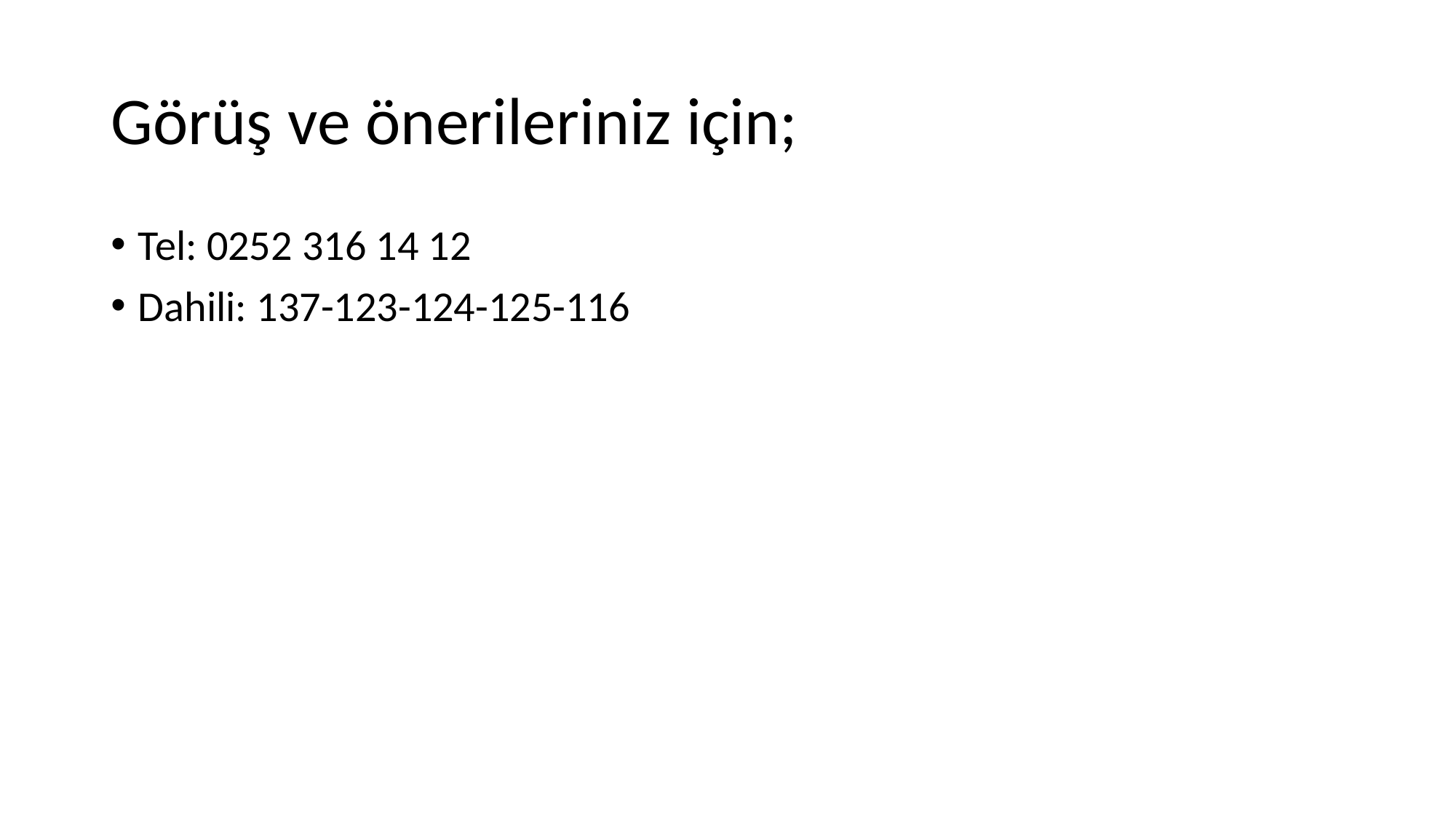

# Görüş ve önerileriniz için;
Tel: 0252 316 14 12
Dahili: 137-123-124-125-116